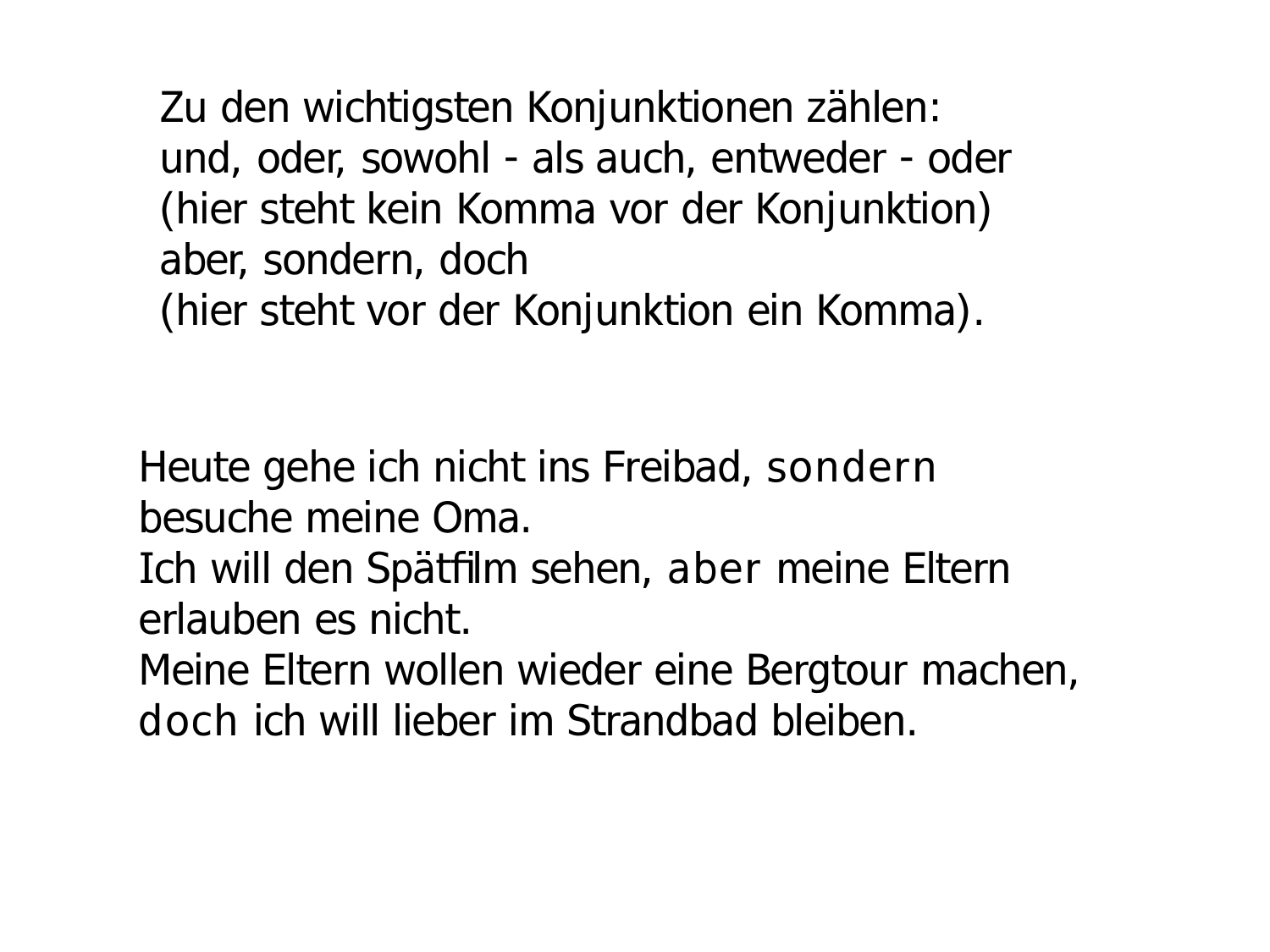

Zu den wichtigsten Konjunktionen zählen:
und, oder, sowohl - als auch, entweder - oder
(hier steht kein Komma vor der Konjunktion)
aber, sondern, doch
(hier steht vor der Konjunktion ein Komma).
Heute gehe ich nicht ins Freibad, sondern besuche meine Oma.
Ich will den Spätfilm sehen, aber meine Eltern erlauben es nicht.
Meine Eltern wollen wieder eine Bergtour machen, doch ich will lieber im Strandbad bleiben.